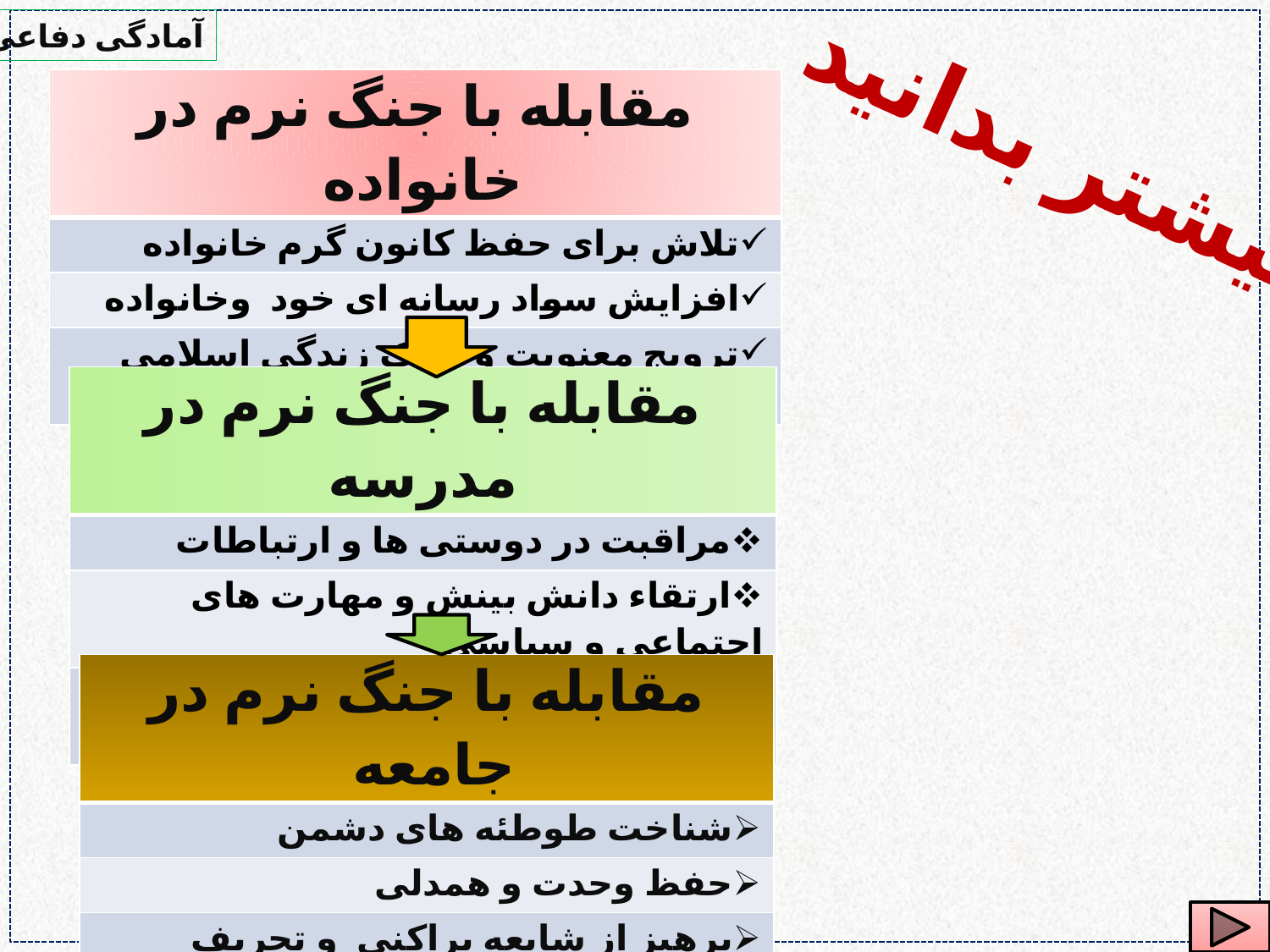

آمادگی دفاعی

| مقابله با جنگ نرم در خانواده |
| --- |
| تلاش برای حفظ کانون گرم خانواده |
| افزایش سواد رسانه ای خود وخانواده |
| ترویج معنویت و سبک زندگی اسلامی ایرانی |
بیشتر بدانید

| مقابله با جنگ نرم در مدرسه |
| --- |
| مراقبت در دوستی ها و ارتباطات |
| ارتقاء دانش بینش و مهارت های اجتماعی و سیاسی |
| مشارکت در برنامه های بسیج و امور فرهنگی |

| مقابله با جنگ نرم در جامعه |
| --- |
| شناخت طوطئه های دشمن |
| حفظ وحدت و همدلی |
| پرهیز از شایعه پراکنی و تحریف |